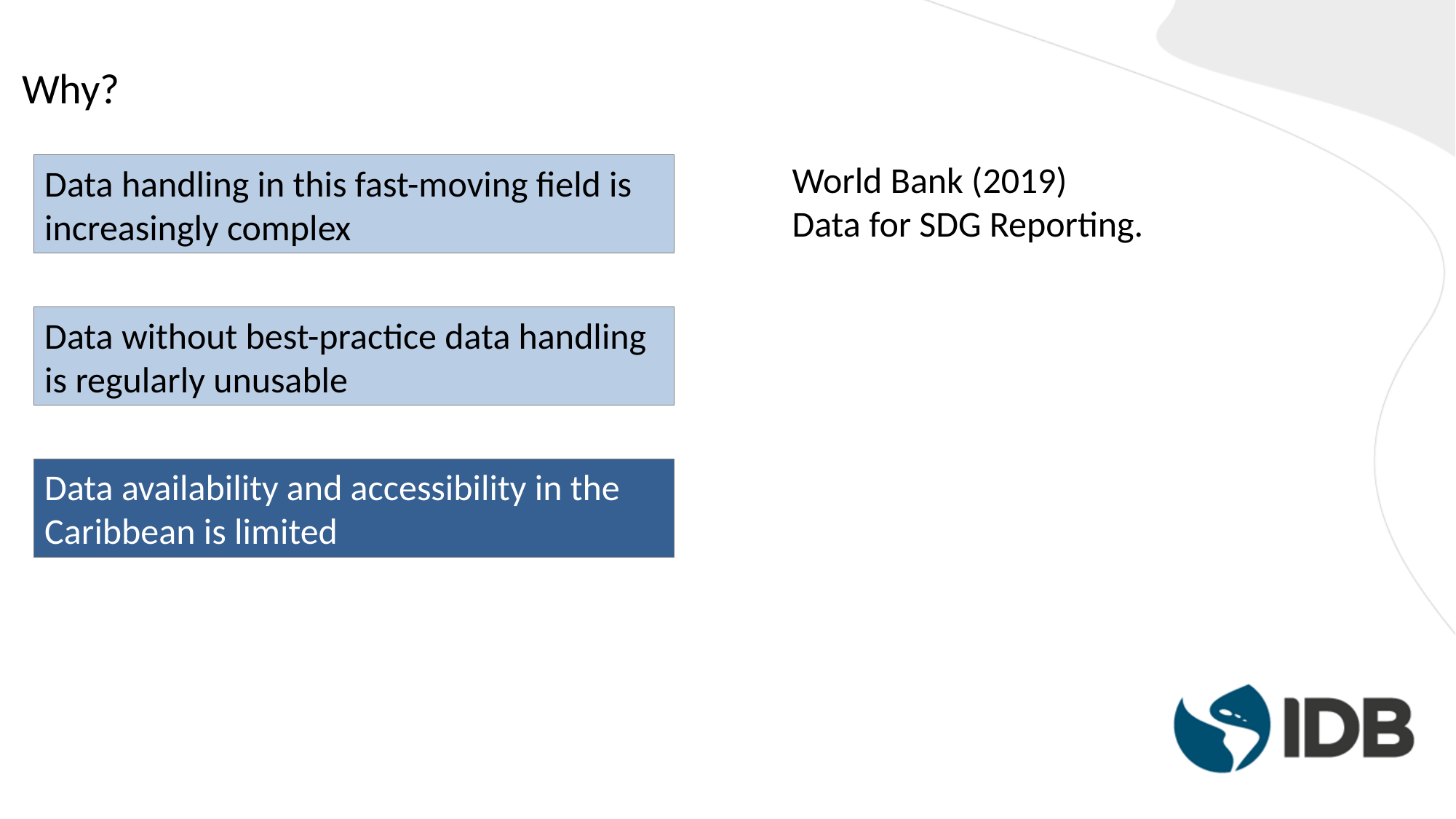

#
Why?
World Bank (2019)
Data for SDG Reporting.
Data handling in this fast-moving field is increasingly complex
Data without best-practice data handling is regularly unusable
Data availability and accessibility in the Caribbean is limited